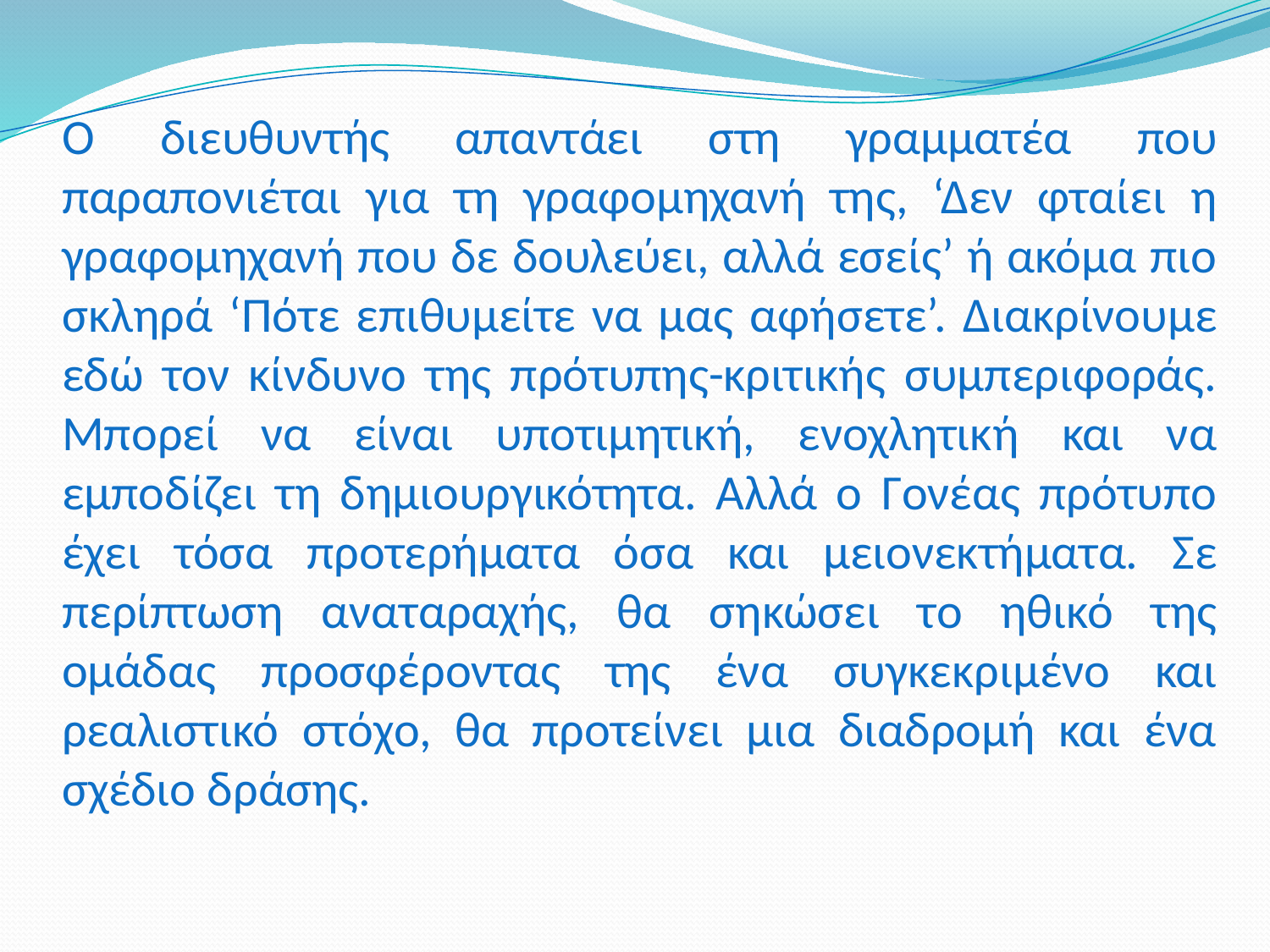

Ο διευθυντής απαντάει στη γραμματέα που παραπονιέται για τη γραφομηχανή της, ‘Δεν φταίει η γραφομηχανή που δε δουλεύει, αλλά εσείς’ ή ακόμα πιο σκληρά ‘Πότε επιθυμείτε να μας αφήσετε’. Διακρίνουμε εδώ τον κίνδυνο της πρότυπης-κριτικής συμπεριφοράς. Μπορεί να είναι υποτιμητική, ενοχλητική και να εμποδίζει τη δημιουργικότητα. Αλλά ο Γονέας πρότυπο έχει τόσα προτερήματα όσα και μειονεκτήματα. Σε περίπτωση αναταραχής, θα σηκώσει το ηθικό της ομάδας προσφέροντας της ένα συγκεκριμένο και ρεαλιστικό στόχο, θα προτείνει μια διαδρομή και ένα σχέδιο δράσης.